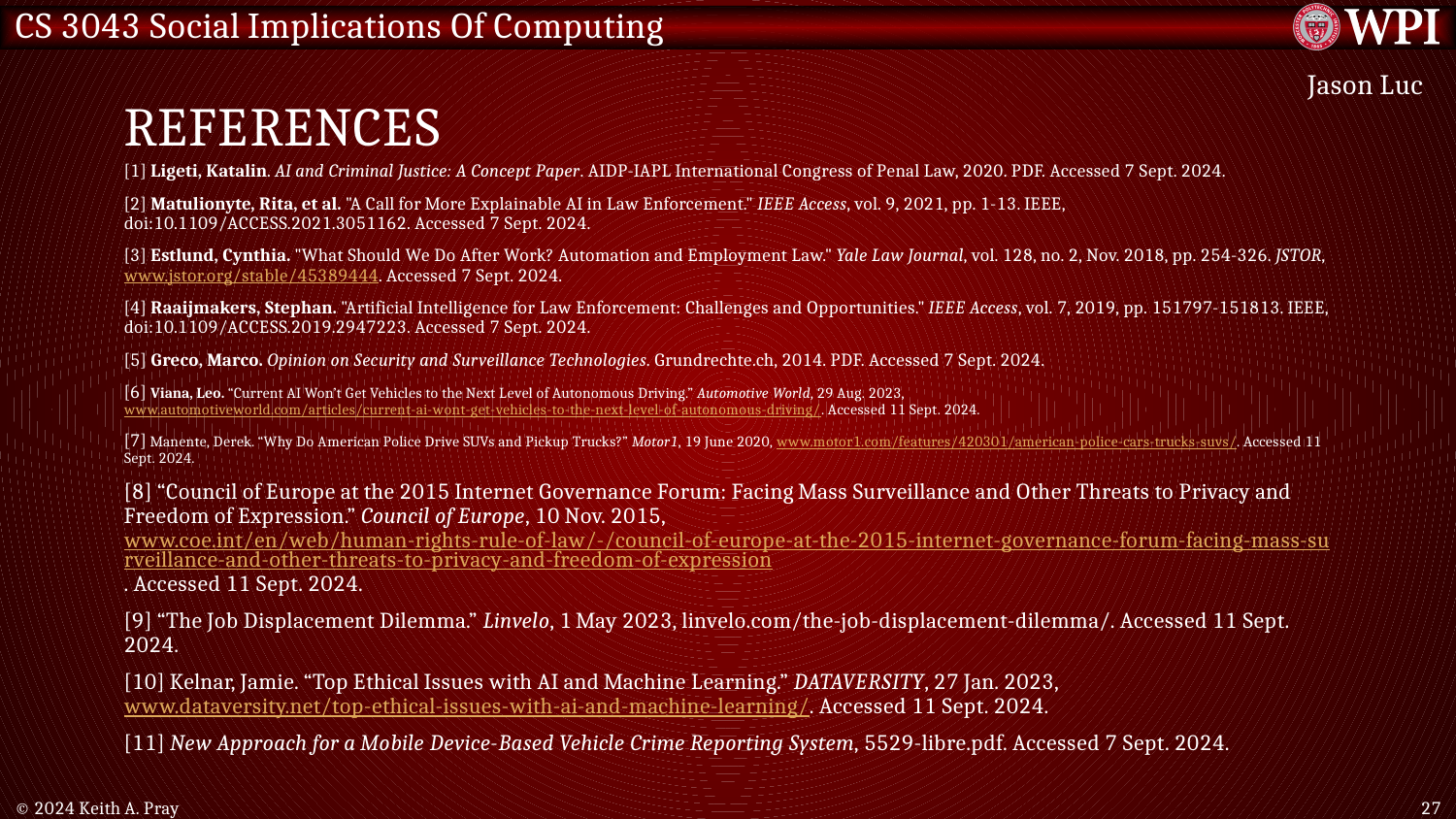

# References
Jason Luc
[1] Ligeti, Katalin. AI and Criminal Justice: A Concept Paper. AIDP-IAPL International Congress of Penal Law, 2020. PDF. Accessed 7 Sept. 2024.
[2] Matulionyte, Rita, et al. "A Call for More Explainable AI in Law Enforcement." IEEE Access, vol. 9, 2021, pp. 1-13. IEEE, doi:10.1109/ACCESS.2021.3051162. Accessed 7 Sept. 2024.
[3] Estlund, Cynthia. "What Should We Do After Work? Automation and Employment Law." Yale Law Journal, vol. 128, no. 2, Nov. 2018, pp. 254-326. JSTOR, www.jstor.org/stable/45389444. Accessed 7 Sept. 2024.
[4] Raaijmakers, Stephan. "Artificial Intelligence for Law Enforcement: Challenges and Opportunities." IEEE Access, vol. 7, 2019, pp. 151797-151813. IEEE, doi:10.1109/ACCESS.2019.2947223. Accessed 7 Sept. 2024.
[5] Greco, Marco. Opinion on Security and Surveillance Technologies. Grundrechte.ch, 2014. PDF. Accessed 7 Sept. 2024.
[6] Viana, Leo. “Current AI Won’t Get Vehicles to the Next Level of Autonomous Driving.” Automotive World, 29 Aug. 2023, www.automotiveworld.com/articles/current-ai-wont-get-vehicles-to-the-next-level-of-autonomous-driving/. Accessed 11 Sept. 2024.
[7] Manente, Derek. “Why Do American Police Drive SUVs and Pickup Trucks?” Motor1, 19 June 2020, www.motor1.com/features/420301/american-police-cars-trucks-suvs/. Accessed 11 Sept. 2024.
[8] “Council of Europe at the 2015 Internet Governance Forum: Facing Mass Surveillance and Other Threats to Privacy and Freedom of Expression.” Council of Europe, 10 Nov. 2015, www.coe.int/en/web/human-rights-rule-of-law/-/council-of-europe-at-the-2015-internet-governance-forum-facing-mass-surveillance-and-other-threats-to-privacy-and-freedom-of-expression. Accessed 11 Sept. 2024.
[9] “The Job Displacement Dilemma.” Linvelo, 1 May 2023, linvelo.com/the-job-displacement-dilemma/. Accessed 11 Sept. 2024.
[10] Kelnar, Jamie. “Top Ethical Issues with AI and Machine Learning.” DATAVERSITY, 27 Jan. 2023, www.dataversity.net/top-ethical-issues-with-ai-and-machine-learning/. Accessed 11 Sept. 2024.
[11] New Approach for a Mobile Device-Based Vehicle Crime Reporting System, 5529-libre.pdf. Accessed 7 Sept. 2024.
© 2024 Keith A. Pray
27